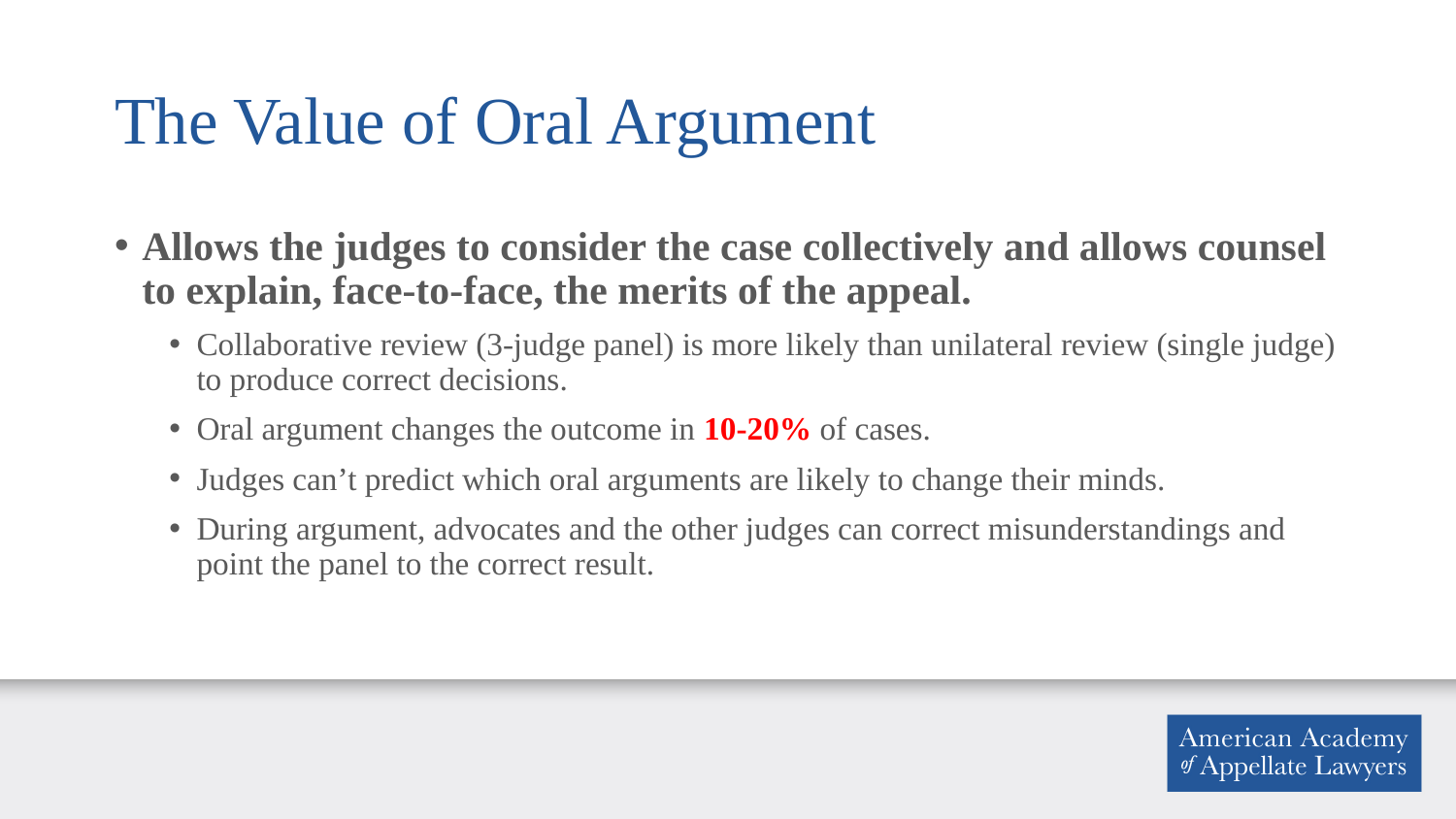

# The Value of Oral Argument
Allows the judges to consider the case collectively and allows counsel to explain, face-to-face, the merits of the appeal.
Collaborative review (3-judge panel) is more likely than unilateral review (single judge) to produce correct decisions.
Oral argument changes the outcome in 10-20% of cases.
Judges can’t predict which oral arguments are likely to change their minds.
During argument, advocates and the other judges can correct misunderstandings and point the panel to the correct result.